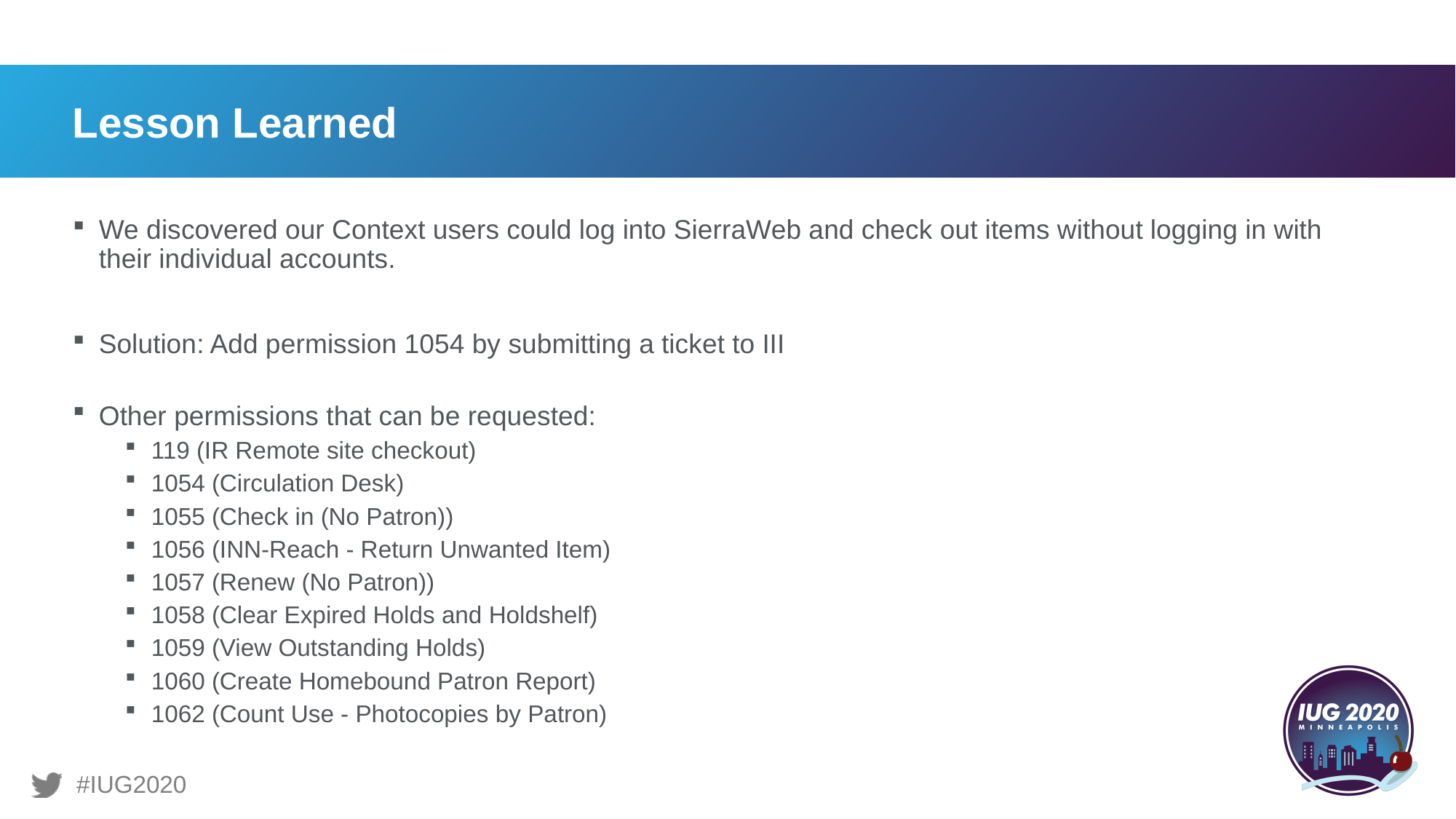

# Lesson Learned
We discovered our Context users could log into SierraWeb and check out items without logging in with their individual accounts.

Solution: Add permission 1054 by submitting a ticket to III
Other permissions that can be requested:
119 (IR Remote site checkout)
1054 (Circulation Desk)
1055 (Check in (No Patron))
1056 (INN-Reach - Return Unwanted Item)
1057 (Renew (No Patron))
1058 (Clear Expired Holds and Holdshelf)
1059 (View Outstanding Holds)
1060 (Create Homebound Patron Report)
1062 (Count Use - Photocopies by Patron)